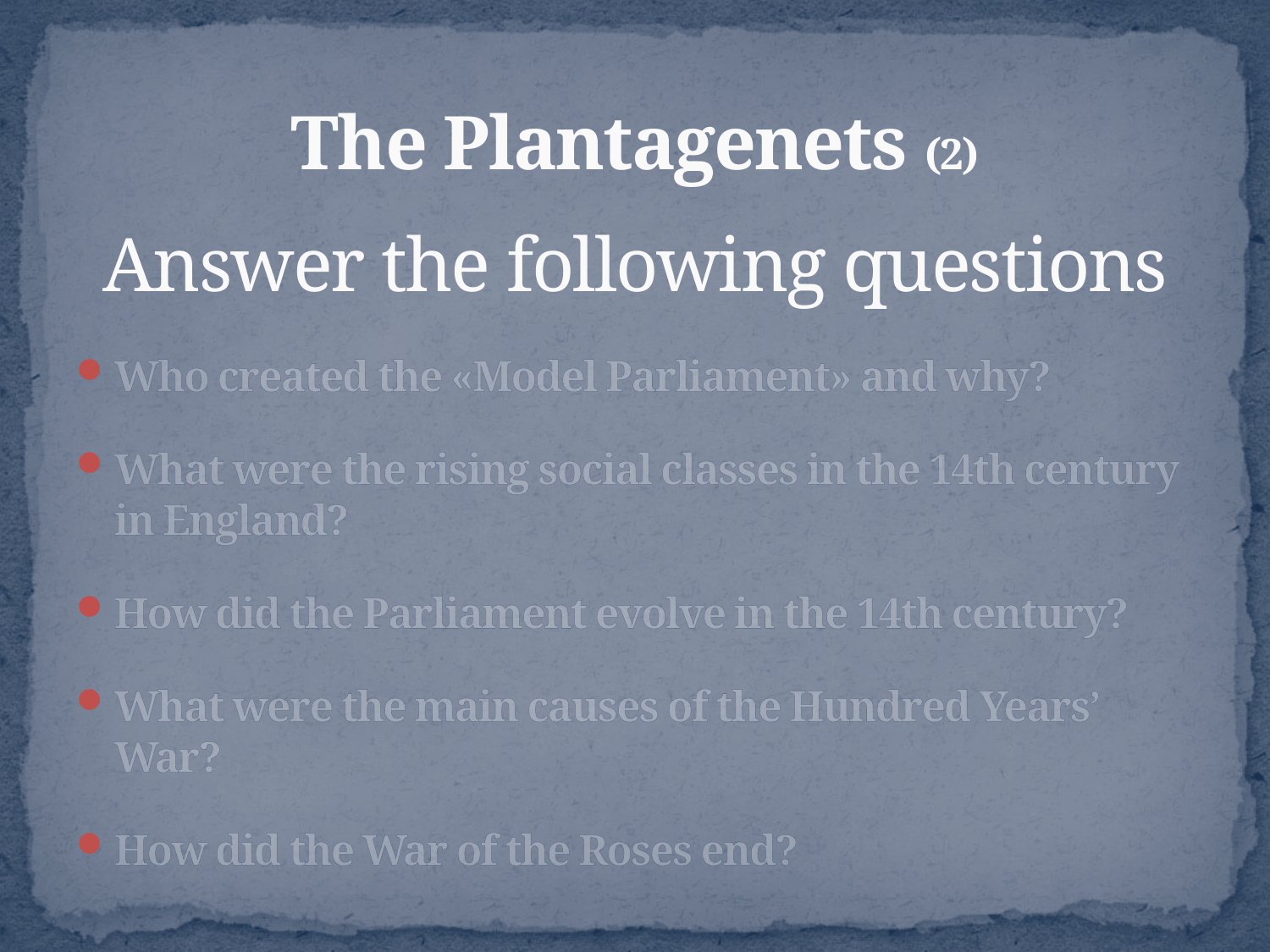

# The Plantagenets (2)
Answer the following questions
Who created the «Model Parliament» and why?
What were the rising social classes in the 14th century in England?
How did the Parliament evolve in the 14th century?
What were the main causes of the Hundred Years’ War?
How did the War of the Roses end?